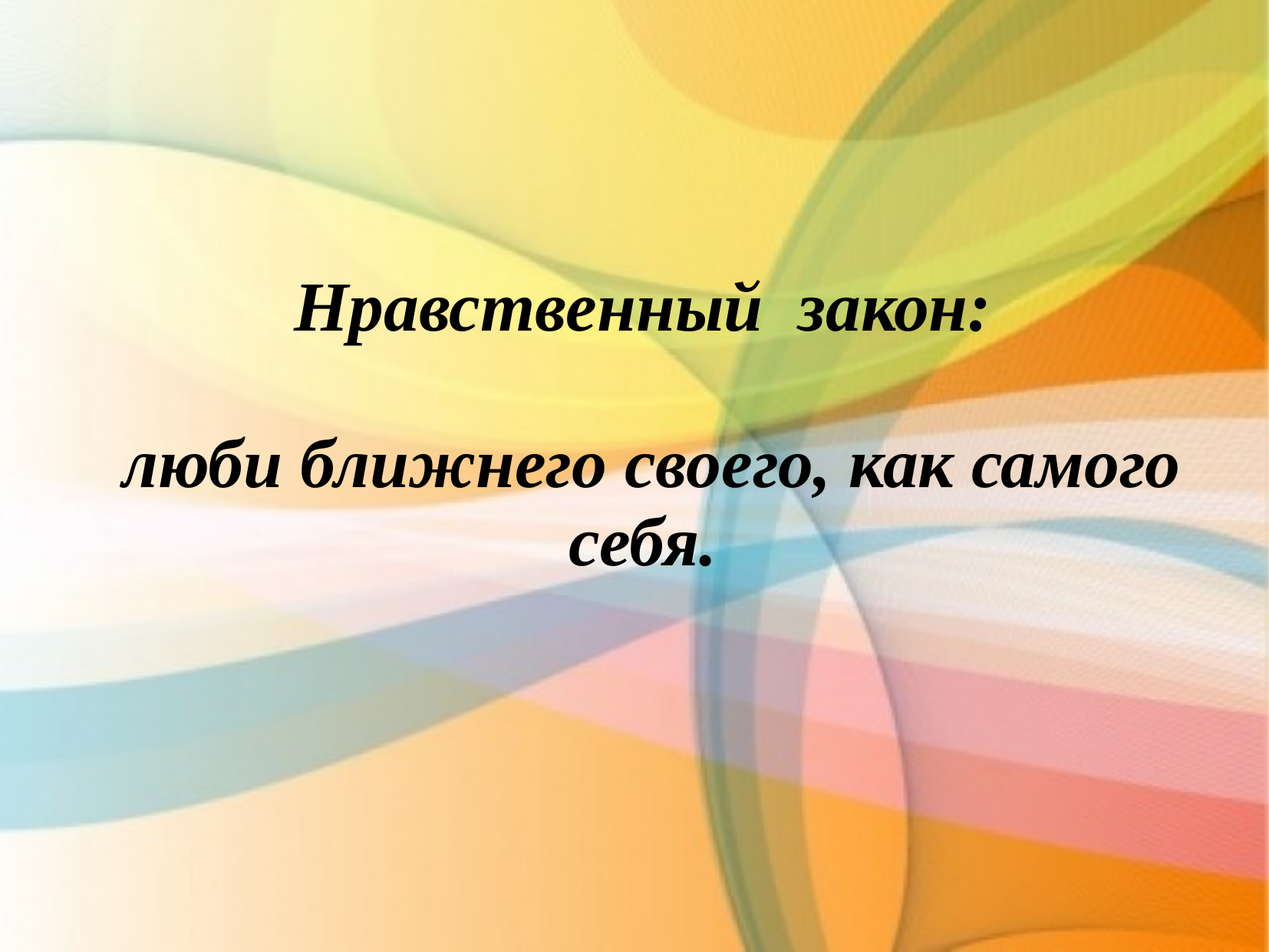

# Нравственный  закон: люби ближнего своего, как самого себя.